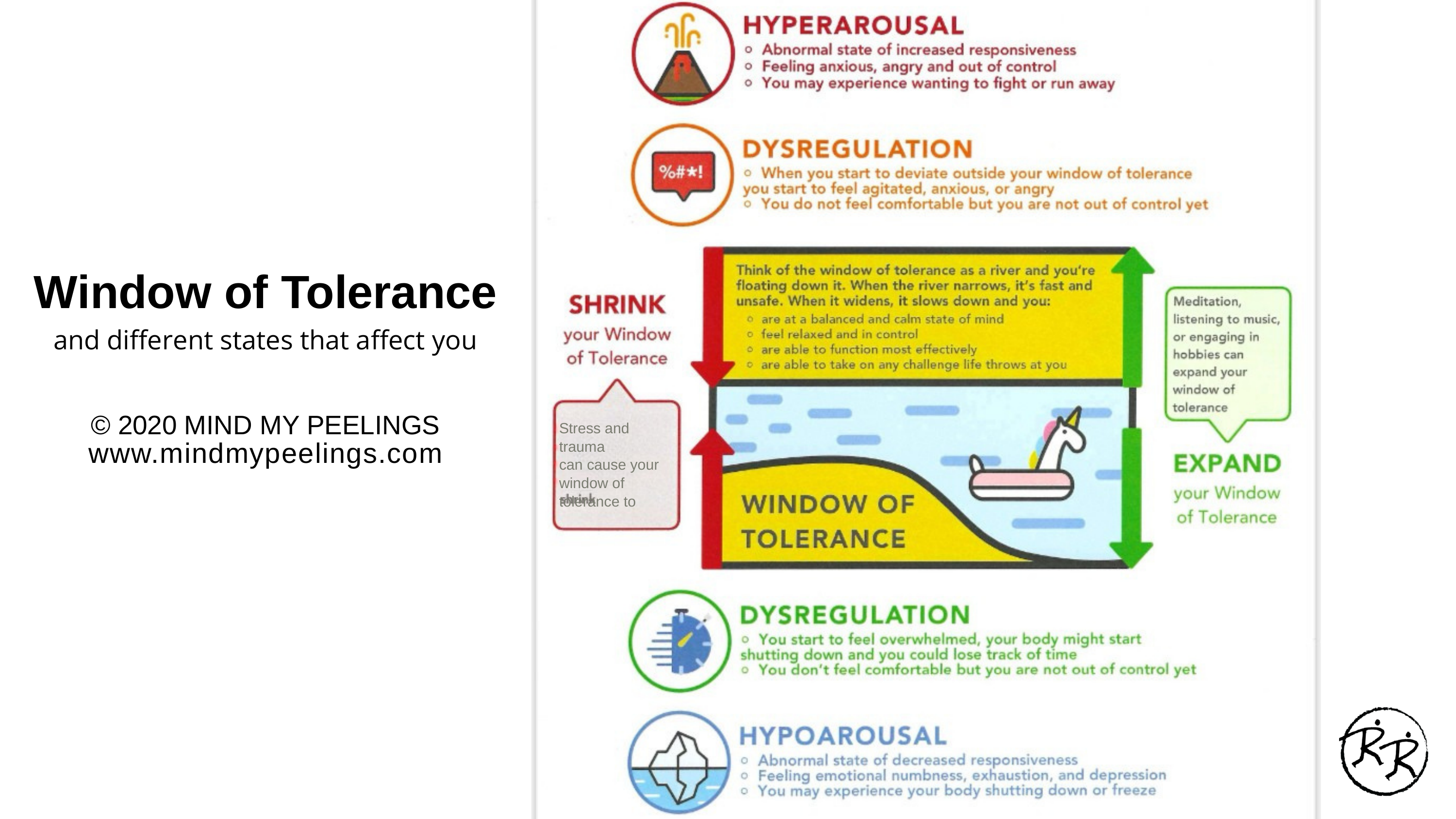

Stress and trauma
can cause your
window of
tolerance to
Window of Tolerance
and different states that affect you
© 2020 MIND MY PEELINGS
www.mindmypeelings.com